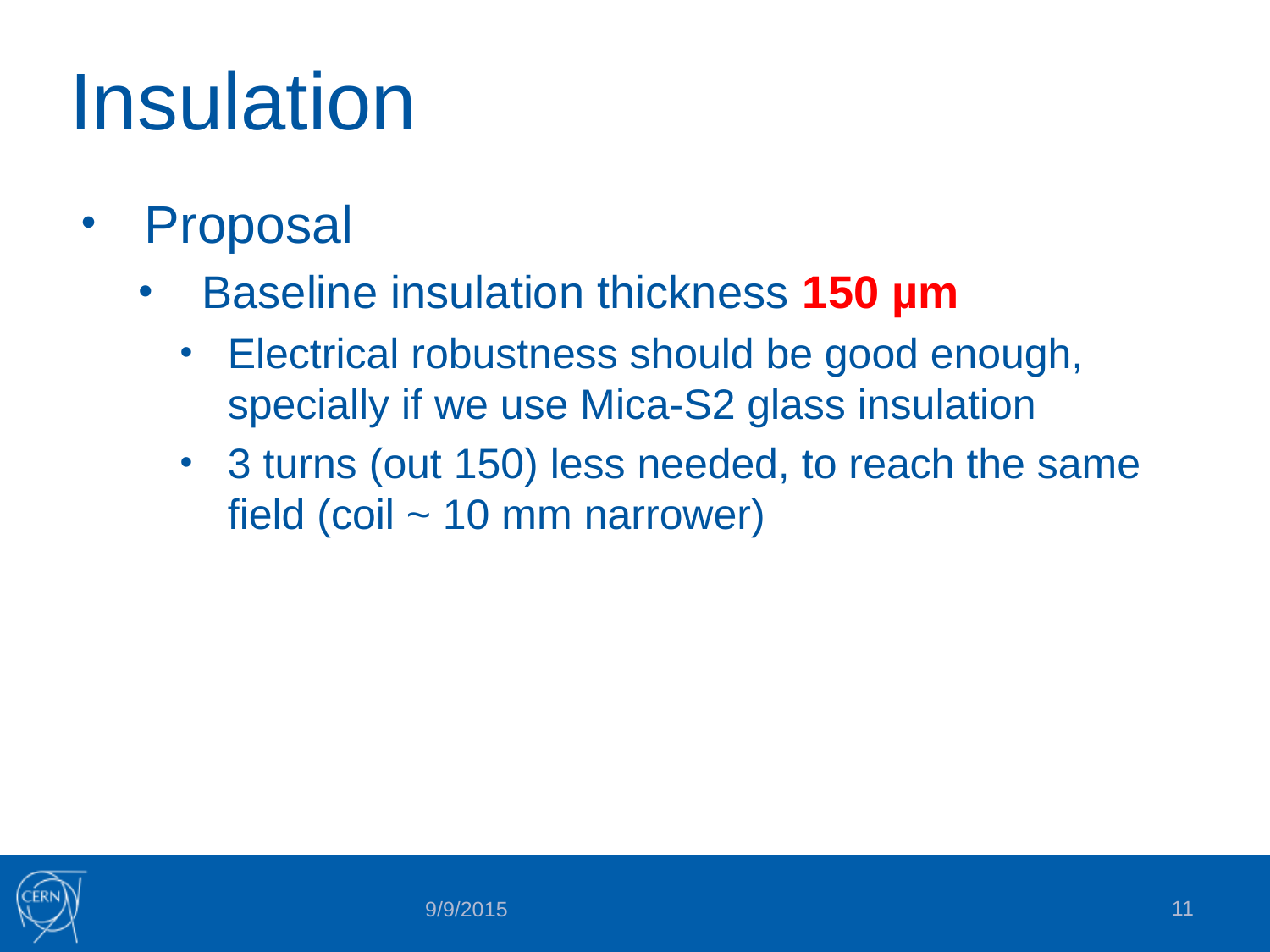

# Insulation
Proposal
Baseline insulation thickness 150 µm
Electrical robustness should be good enough, specially if we use Mica-S2 glass insulation
3 turns (out 150) less needed, to reach the same field (coil ~ 10 mm narrower)
11
9/9/2015